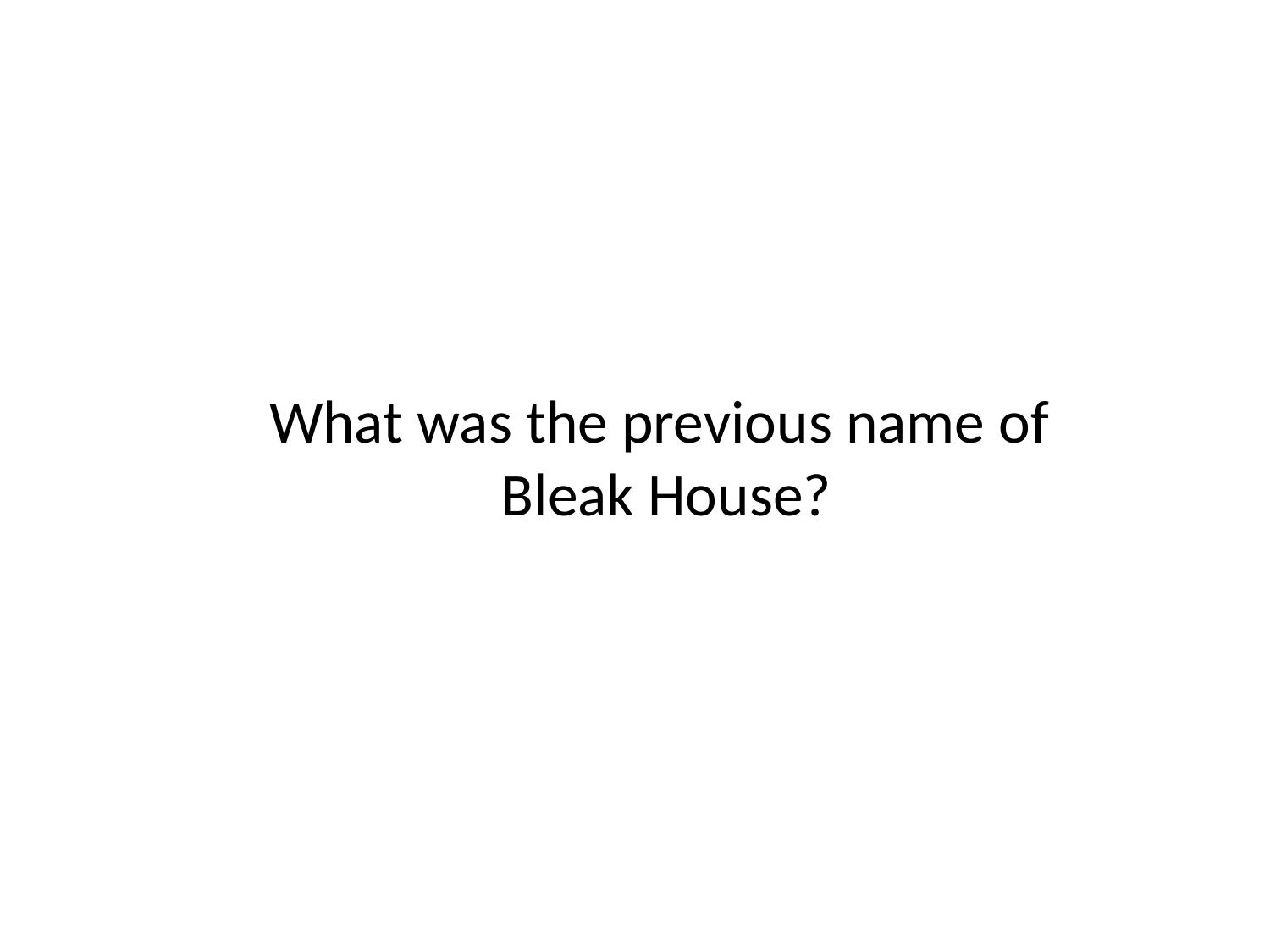

# What was the previous name of Bleak House?